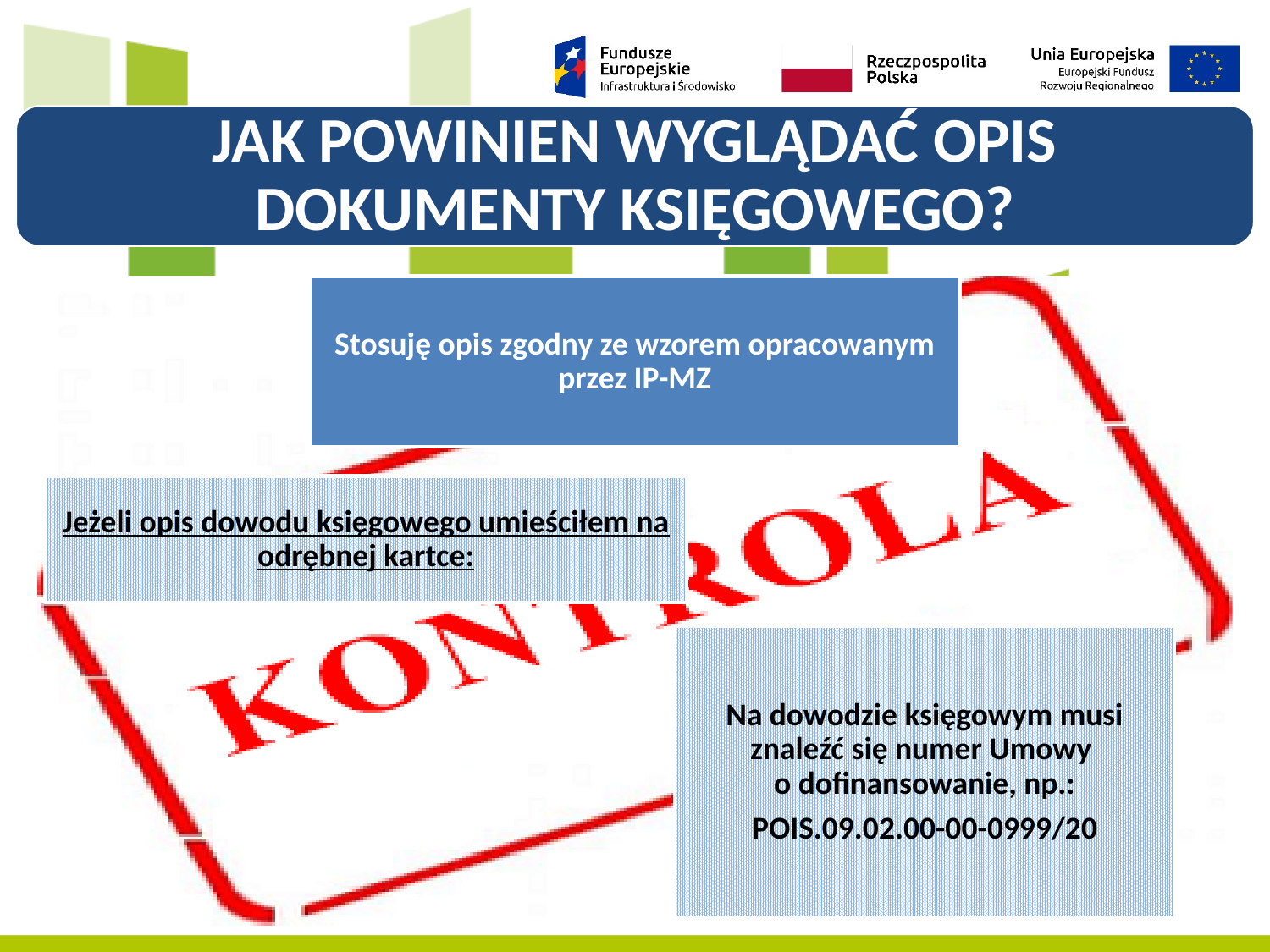

JAK POWINIEN WYGLĄDAĆ OPIS DOKUMENTY KSIĘGOWEGO?
Stosuję opis zgodny ze wzorem opracowanym przez IP-MZ
Jeżeli opis dowodu księgowego umieściłem na odrębnej kartce:
Na dowodzie księgowym musi znaleźć się numer Umowy
o dofinansowanie, np.:
POIS.09.02.00-00-0999/20